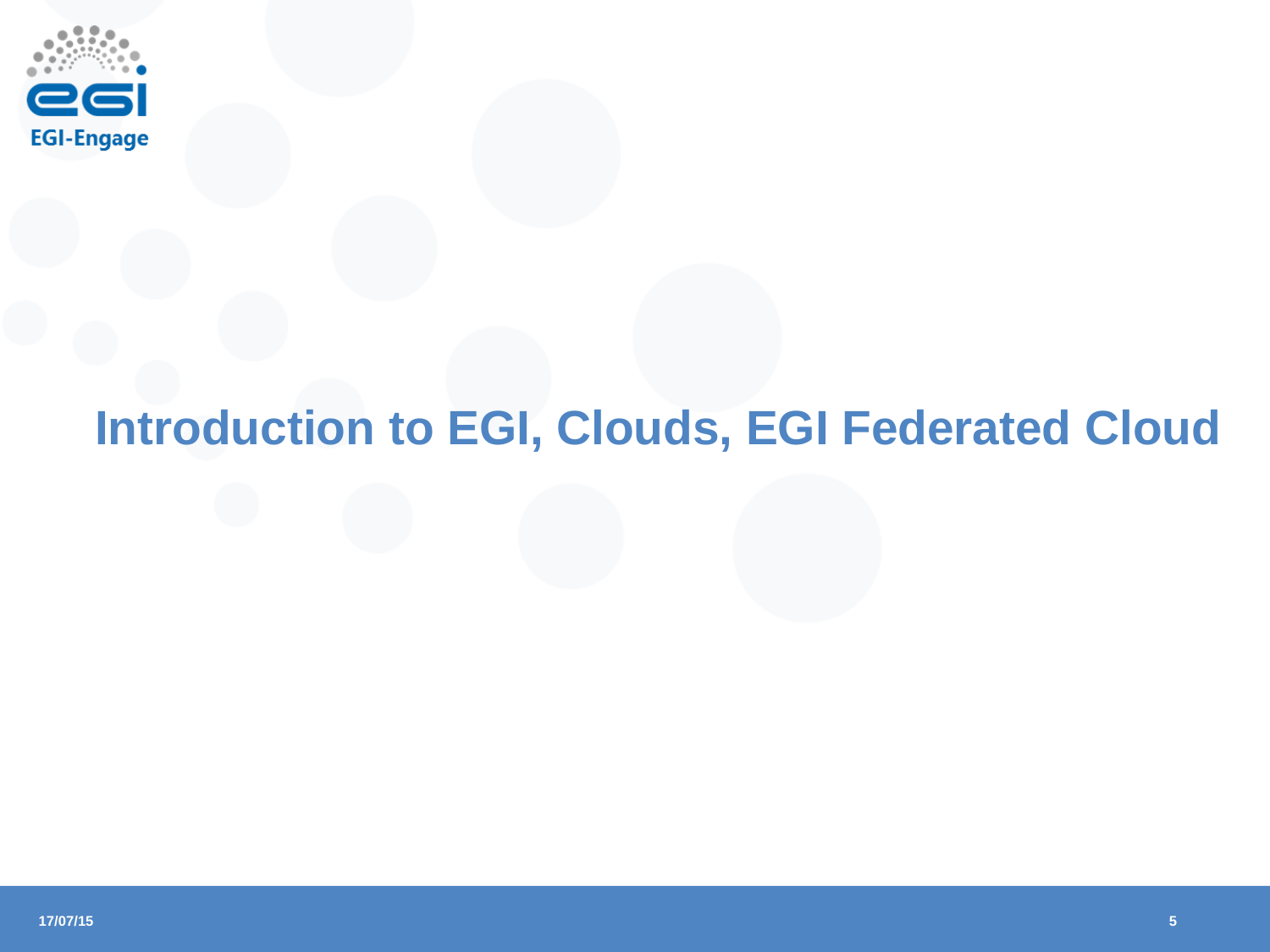

# Introduction to EGI, Clouds, EGI Federated Cloud